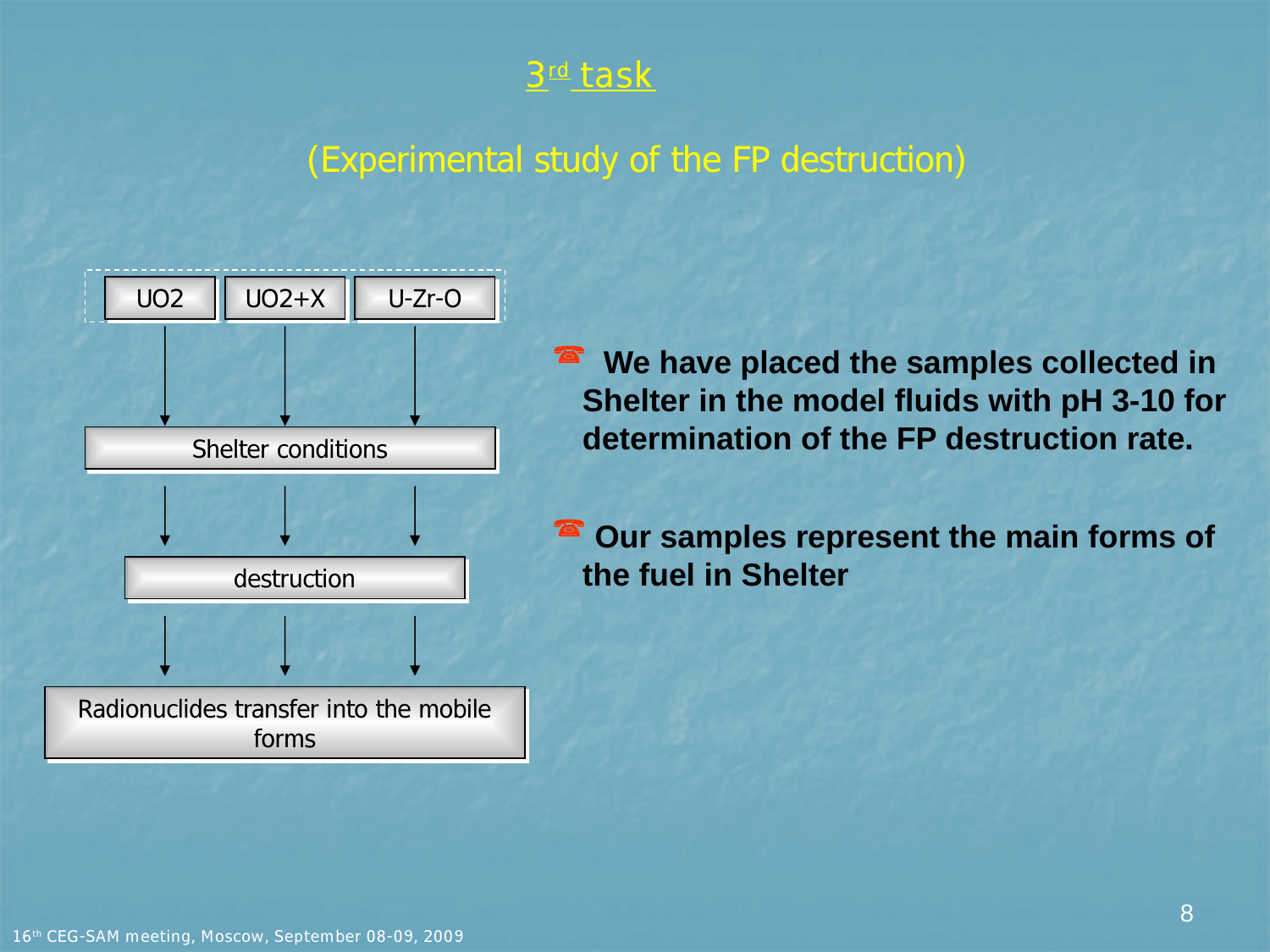

3rd task

(Experimental study of the FP destruction)

UO2
UO2+X
U-Zr-O

Shelter conditions

destruction

Radionuclides transfer into the mobile forms
  We have placed the samples collected in Shelter in the model fluids with pH 3-10 for    determination of the FP destruction rate.

 Our samples represent the main forms of the fuel in Shelter
8

16th CEG-SAM meeting, Moscow, September 08-09, 2009